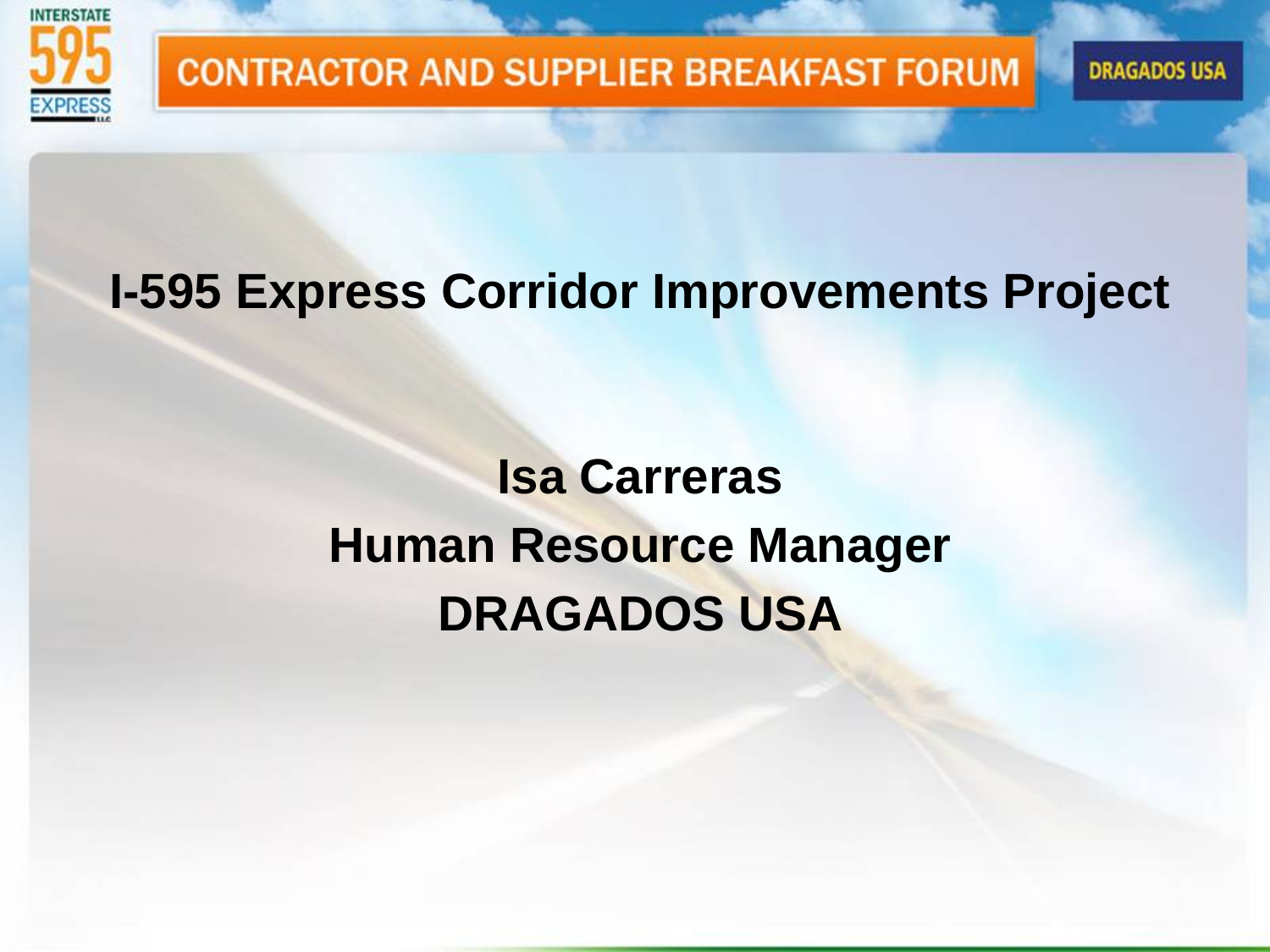

I-595 Express Corridor Improvements Project

Isa Carreras
Human Resource Manager
DRAGADOS USA